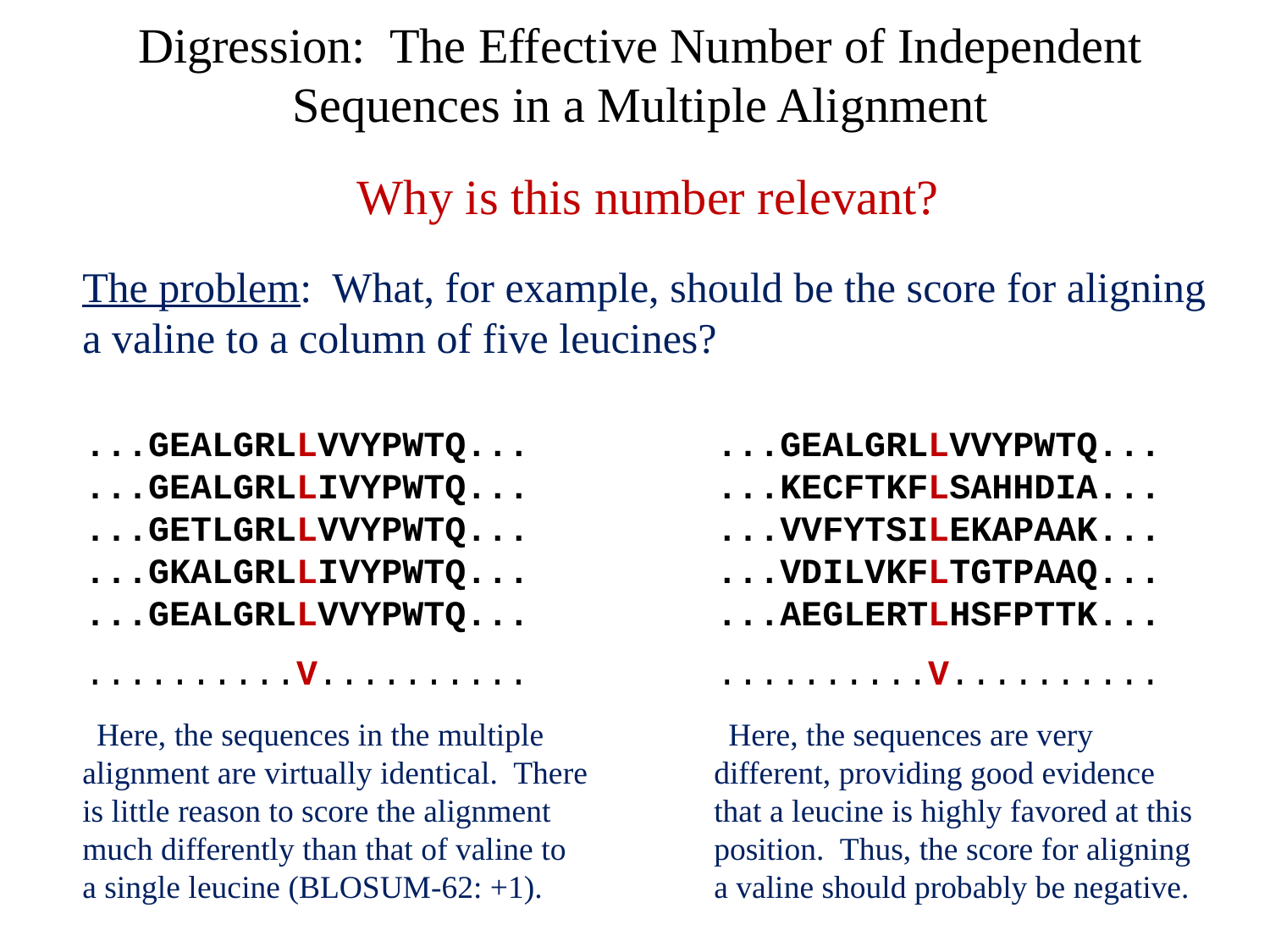

# Digression:  The Effective Number of Independent Sequences in a Multiple Alignment
Why is this number relevant?
The problem:  What, for example, should be the score for aligning a valine to a column of five leucines?
...GEALGRLLVVYPWTQ...
...GEALGRLLIVYPWTQ...
...GETLGRLLVVYPWTQ...
...GKALGRLLIVYPWTQ...
...GEALGRLLVVYPWTQ...
..........V..........
...GEALGRLLVVYPWTQ...
...KECFTKFLSAHHDIA...
...VVFYTSILEKAPAAK...
...VDILVKFLTGTPAAQ...
...AEGLERTLHSFPTTK...
..........V..........
  Here, the sequences in the multiple alignment are virtually identical.  There is little reason to score the alignment much differently than that of valine to
a single leucine (BLOSUM-62: +1).
  Here, the sequences are very different, providing good evidence that a leucine is highly favored at this position.  Thus, the score for aligning a valine should probably be negative.